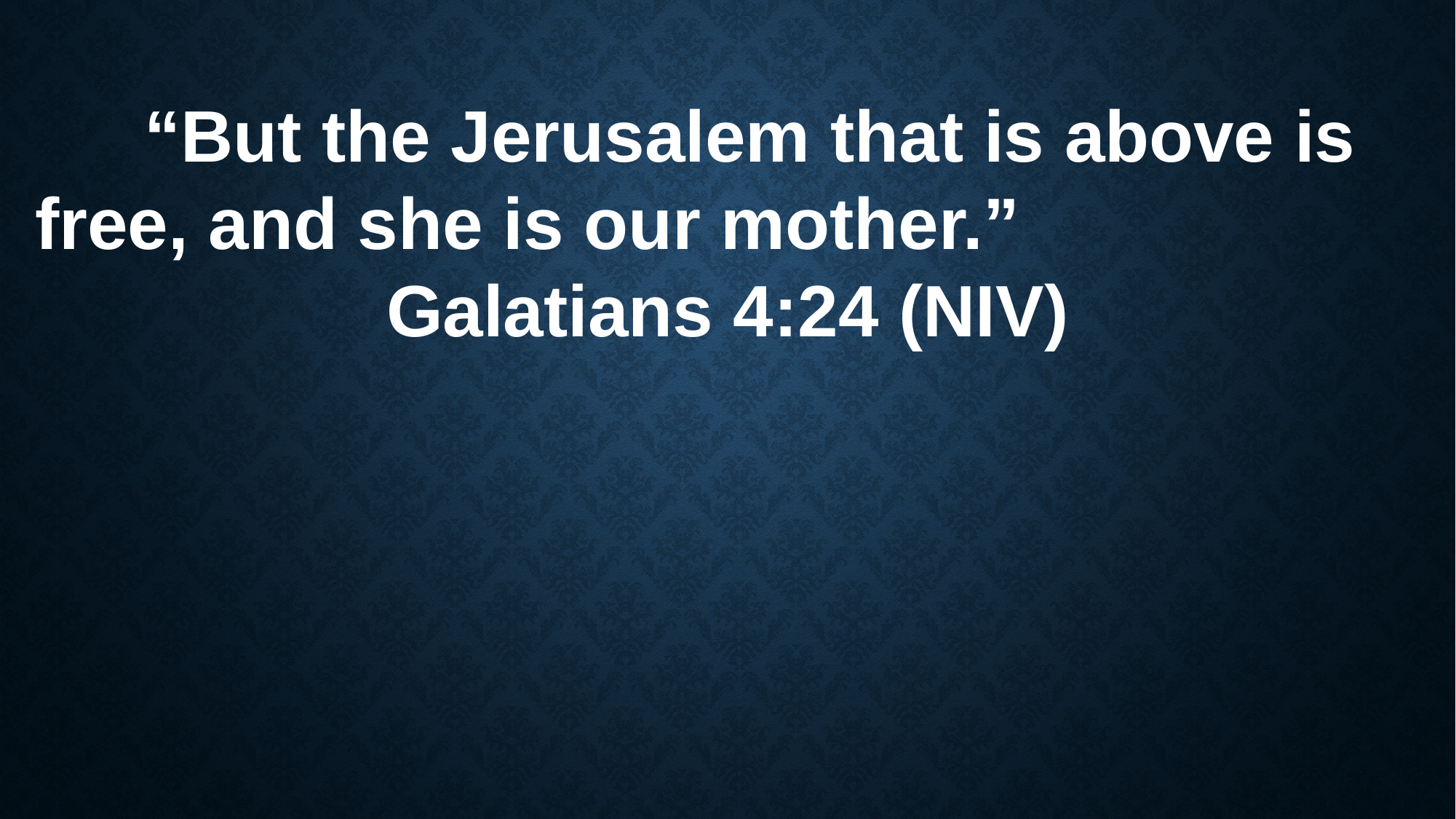

“But the Jerusalem that is above is free, and she is our mother.”
Galatians 4:24 (NIV)